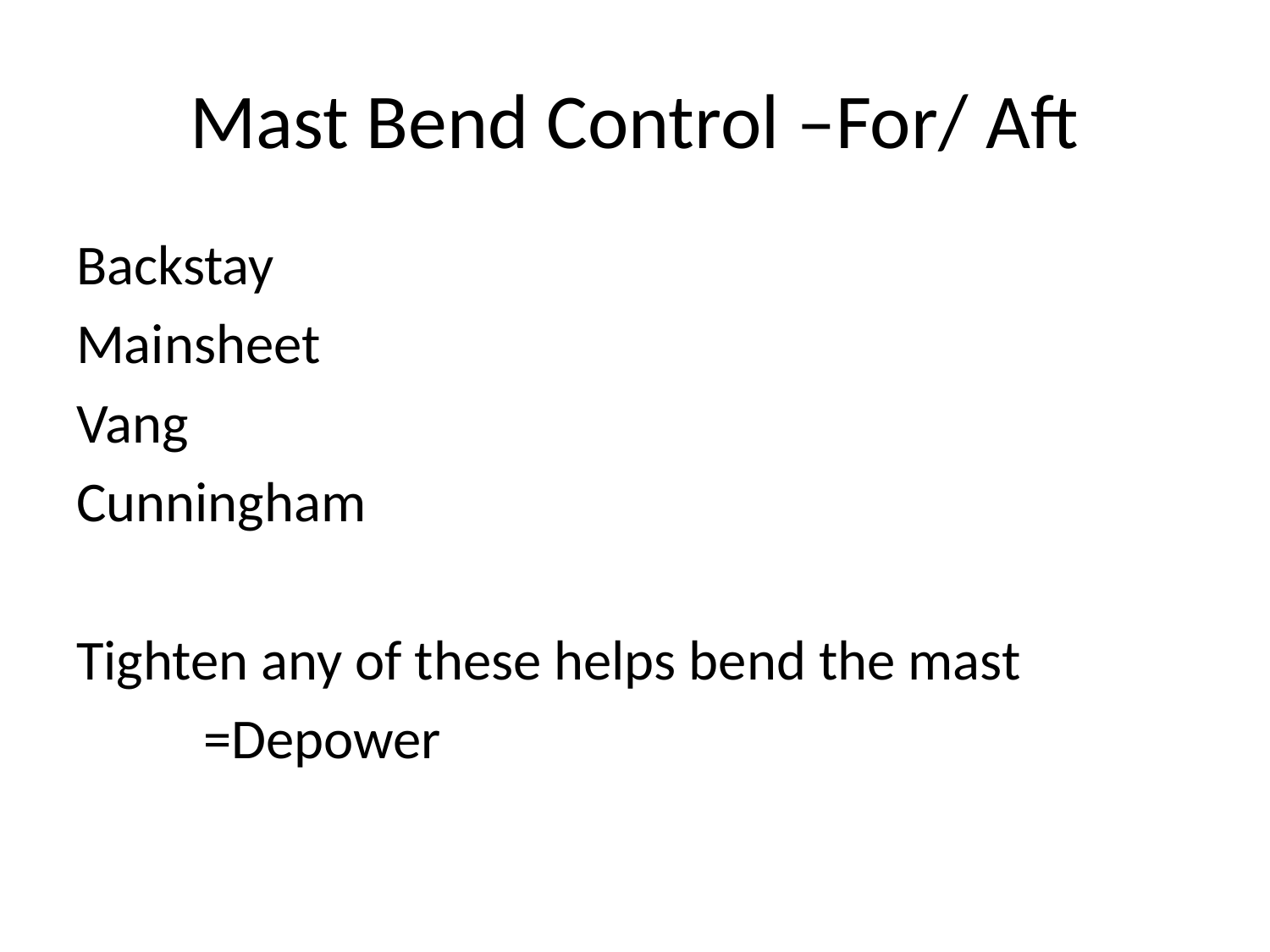

# Mast Bend Control –For/ Aft
Backstay
Mainsheet
Vang
Cunningham

Tighten any of these helps bend the mast
	=Depower